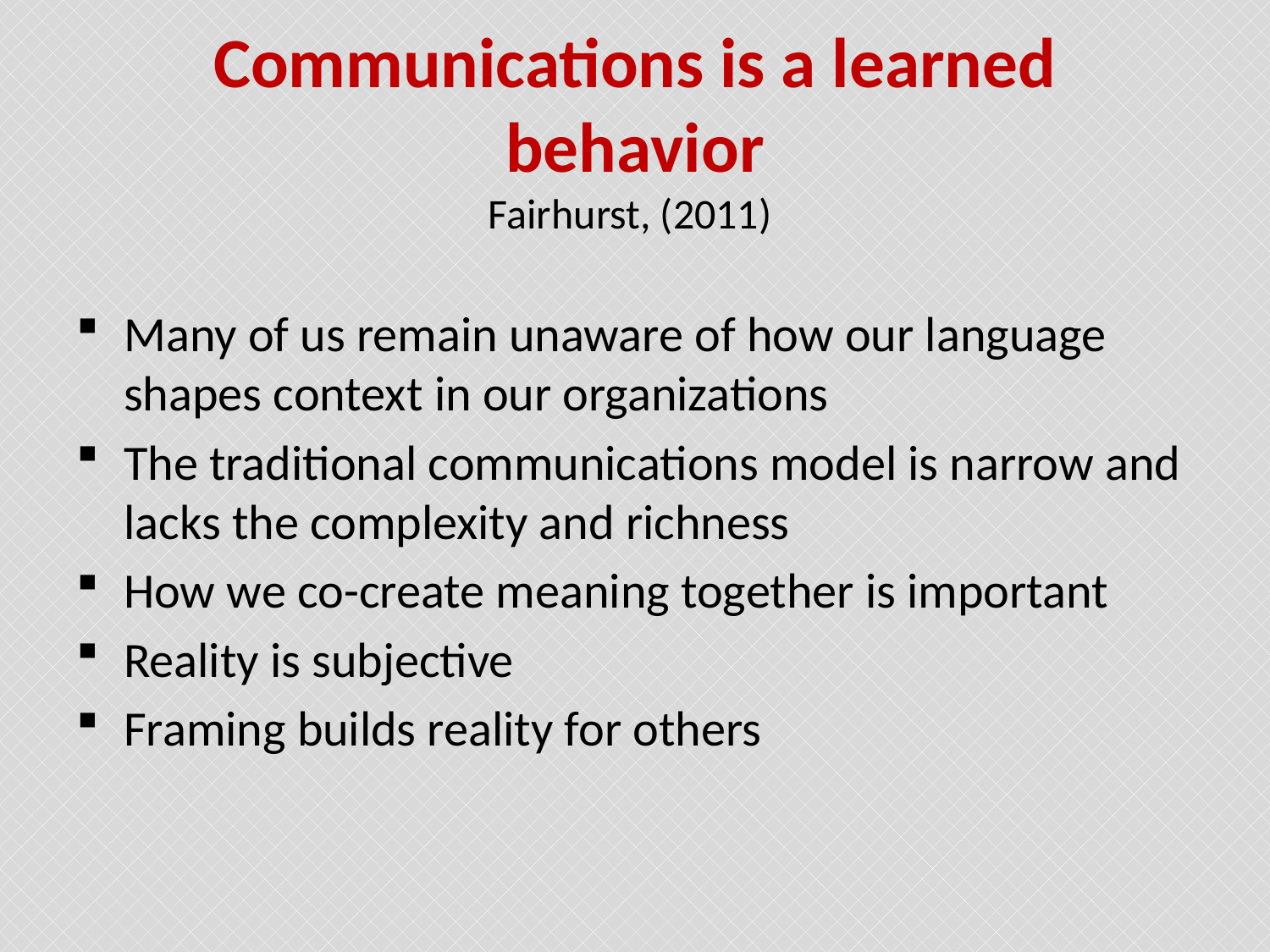

# Communications is a learned behavior Fairhurst, (2011)
Many of us remain unaware of how our language shapes context in our organizations
The traditional communications model is narrow and lacks the complexity and richness
How we co-create meaning together is important
Reality is subjective
Framing builds reality for others